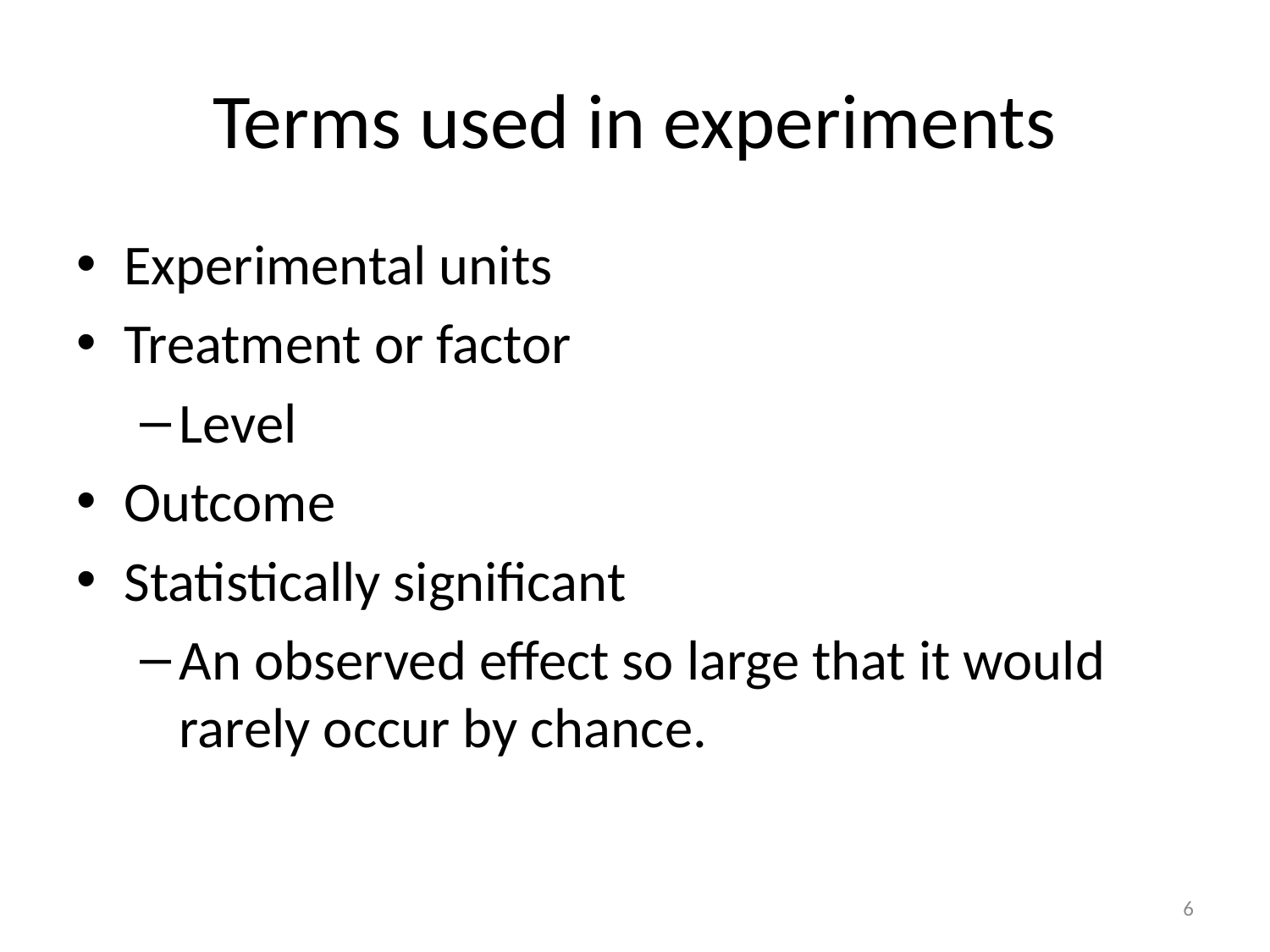

# Terms used in experiments
Experimental units
Treatment or factor
Level
Outcome
Statistically significant
An observed effect so large that it would rarely occur by chance.

6